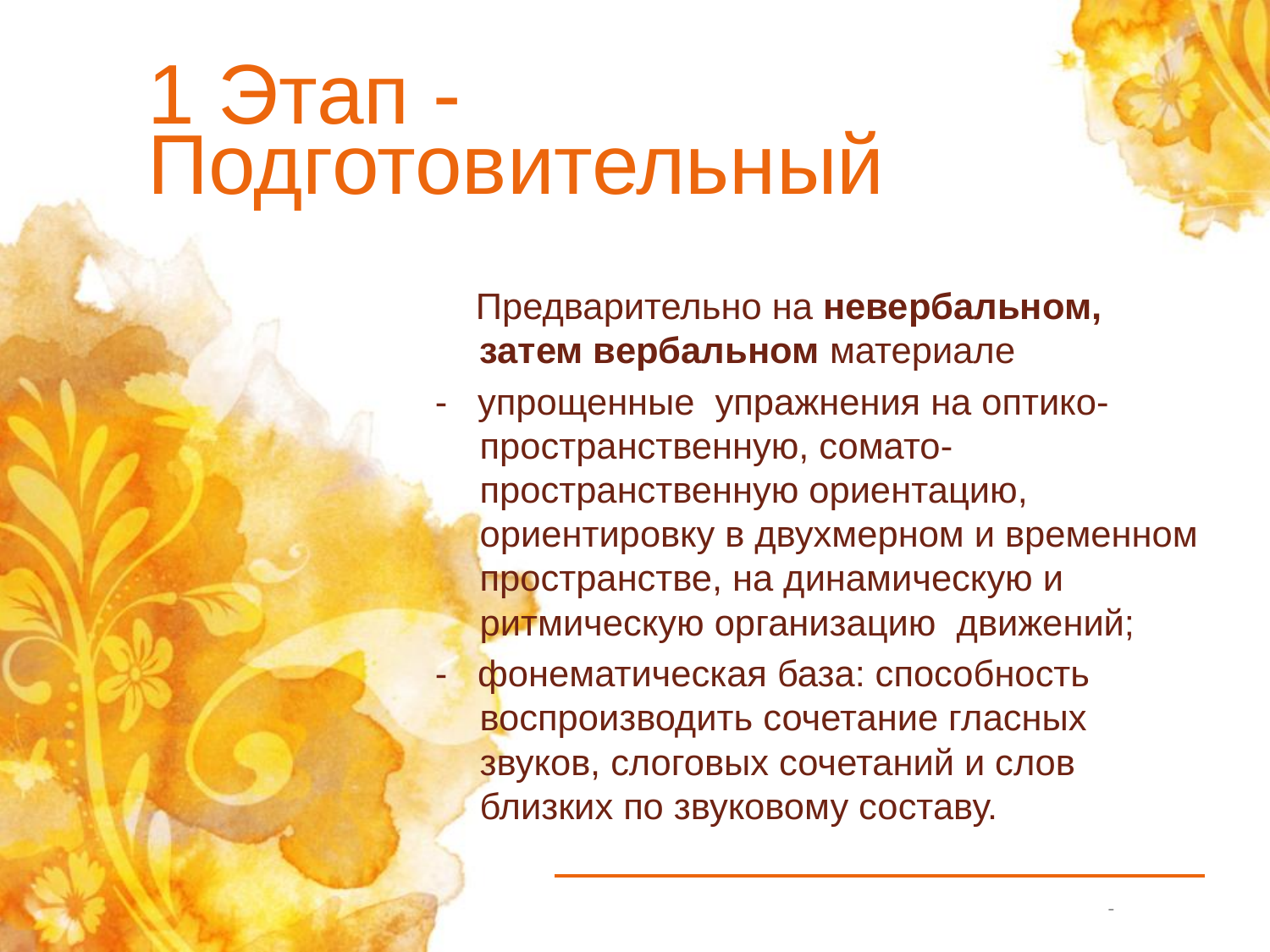

# 1 Этап - Подготовительный
    Предварительно на невербальном, затем вербальном материале
-   упрощенные  упражнения на оптико-пространственную, сомато-пространственную ориентацию,  ориентировку в двухмерном и временном пространстве, на динамическую и ритмическую организацию  движений;
-   фонематическая база: способность воспроизводить сочетание гласных звуков, слоговых сочетаний и слов близких по звуковому составу.